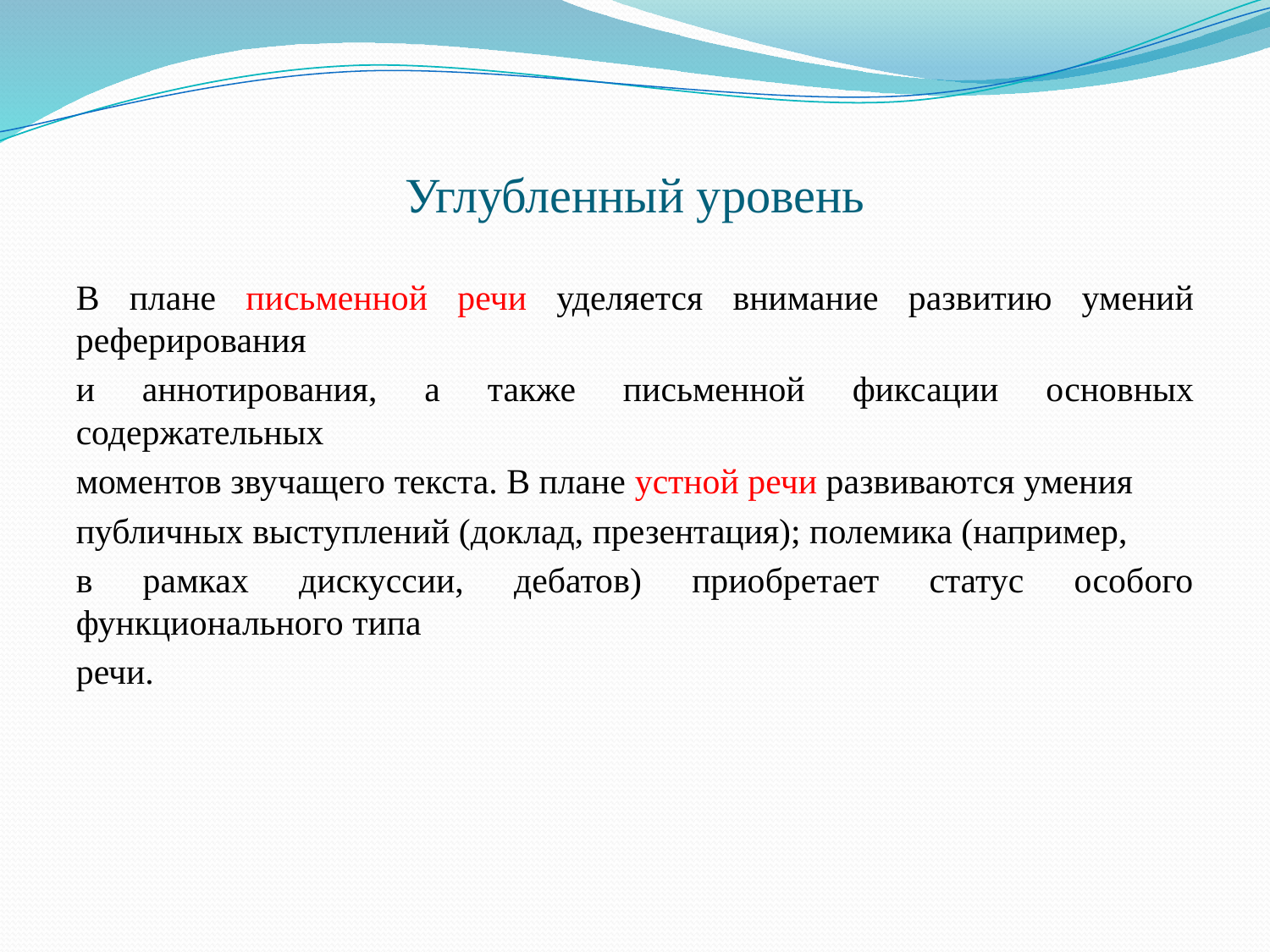

# Углубленный уровень
В плане письменной речи уделяется внимание развитию умений реферирования
и аннотирования, а также письменной фиксации основных содержательных
моментов звучащего текста. В плане устной речи развиваются умения
публичных выступлений (доклад, презентация); полемика (например,
в рамках дискуссии, дебатов) приобретает статус особого функционального типа
речи.